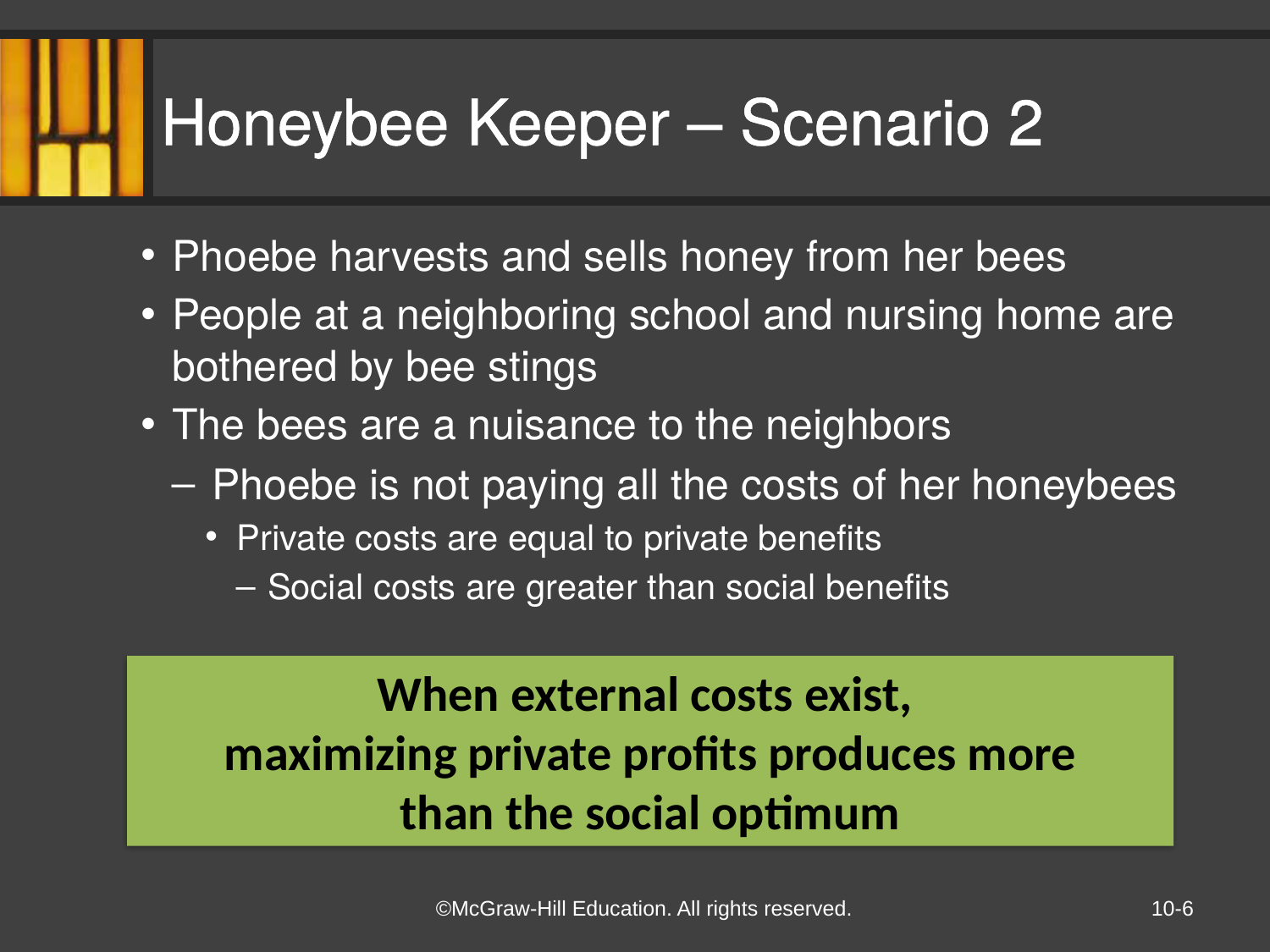

# Honeybee Keeper – Scenario 2
Phoebe harvests and sells honey from her bees
People at a neighboring school and nursing home are bothered by bee stings
The bees are a nuisance to the neighbors
Phoebe is not paying all the costs of her honeybees
Private costs are equal to private benefits
Social costs are greater than social benefits

When external costs exist,
maximizing private profits produces more
than the social optimum
10-6
©McGraw-Hill Education. All rights reserved.